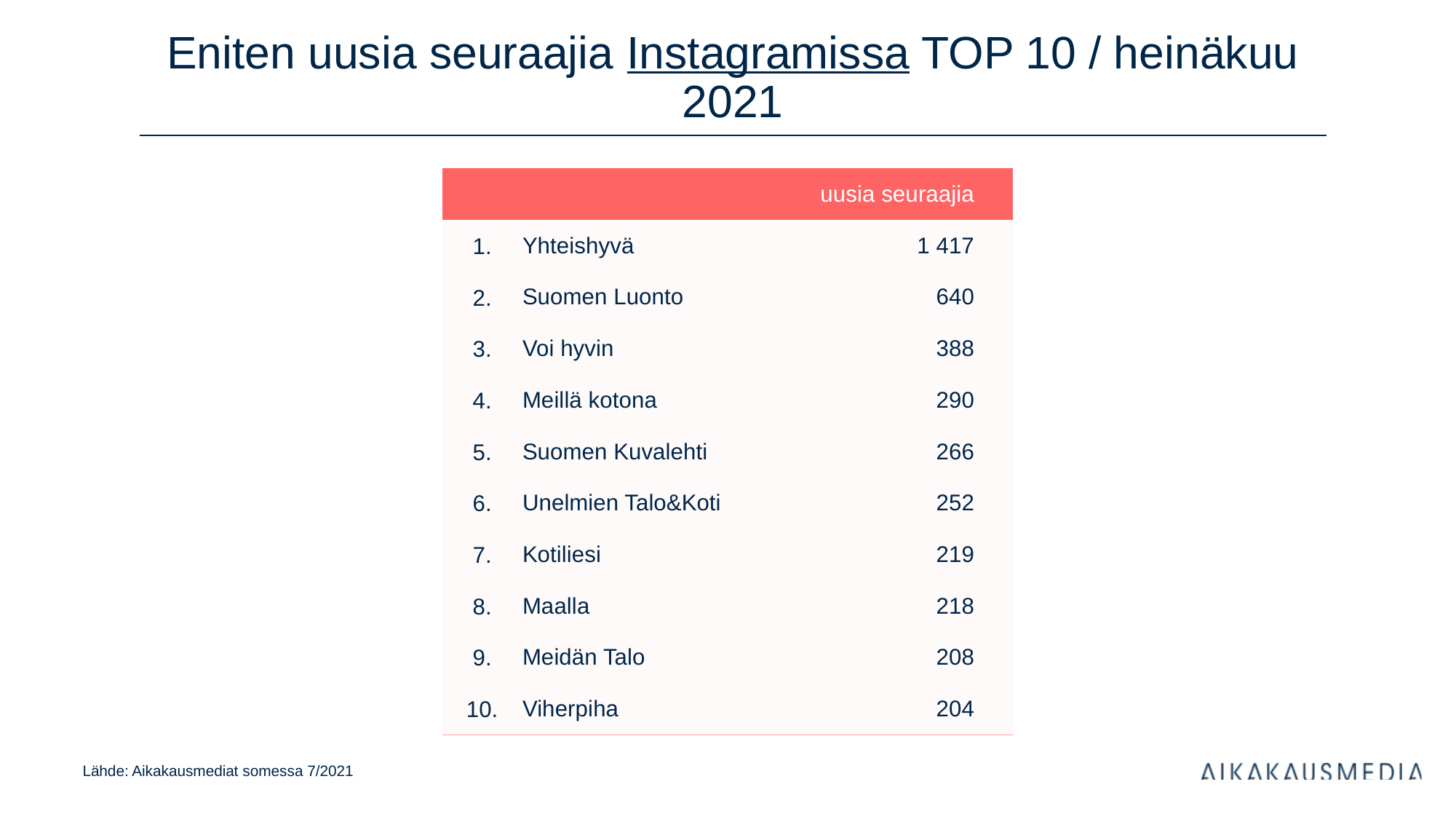

# Eniten uusia seuraajia Instagramissa TOP 10 / heinäkuu 2021
| uusia seuraajia |  | kanavan tilaajia |  |
| --- | --- | --- | --- |
| 1. | Yhteishyvä | 1 417 |  |
| 2. | Suomen Luonto | 640 |  |
| 3. | Voi hyvin | 388 |  |
| 4. | Meillä kotona | 290 |  |
| 5. | Suomen Kuvalehti | 266 |  |
| 6. | Unelmien Talo&Koti | 252 |  |
| 7. | Kotiliesi | 219 |  |
| 8. | Maalla | 218 |  |
| 9. | Meidän Talo | 208 |  |
| 10. | Viherpiha | 204 |  |